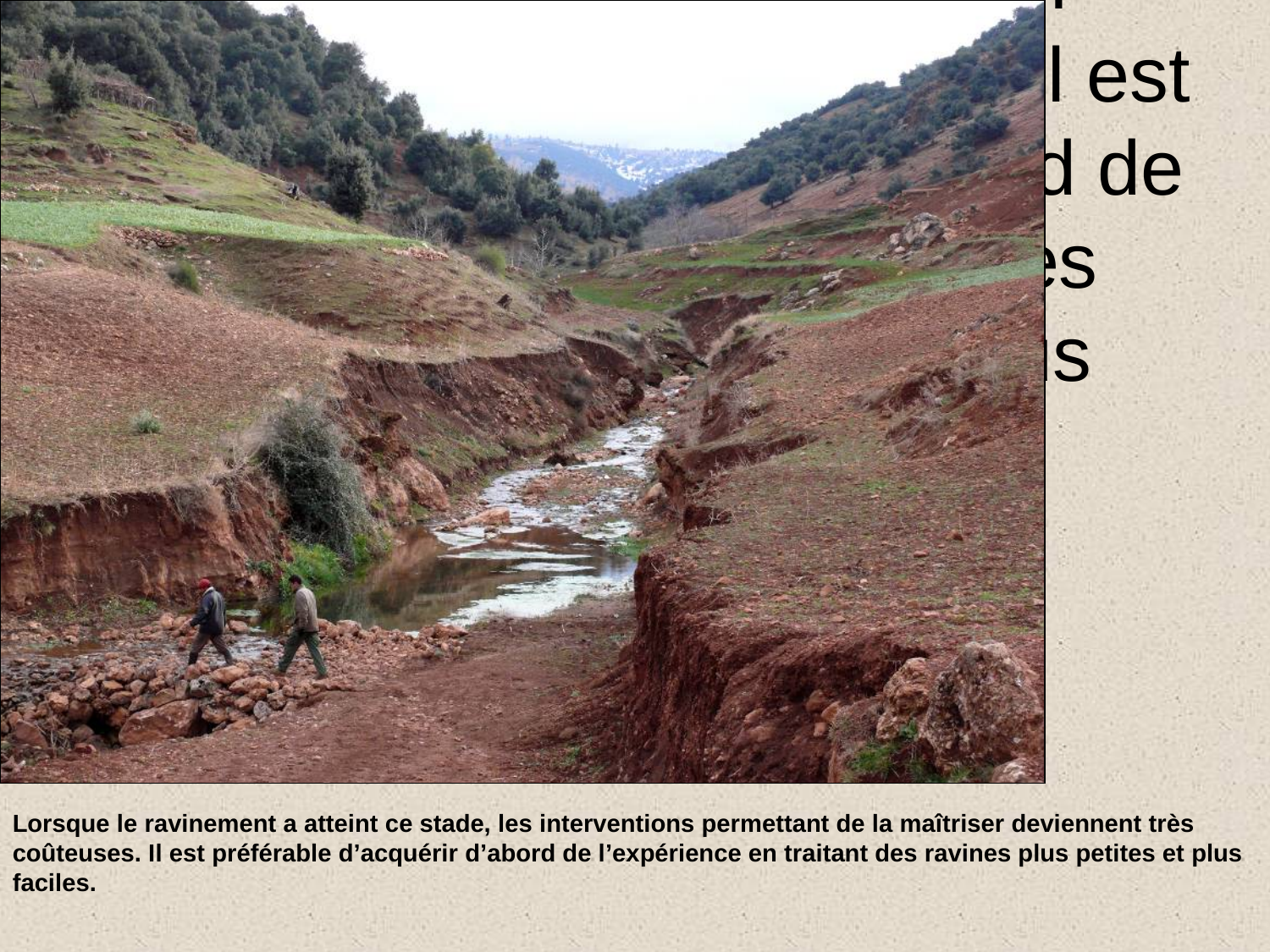

# Lorsque le ravinement a atteint ce stade, les interventions permettant de la maîtriser deviennent très coûteuses. Il est préférable d’acquérir d’abord de l’expérience en traitant des ravines plus petites et plus faciles.
Lorsque le ravinement a atteint ce stade, les interventions permettant de la maîtriser deviennent très coûteuses. Il est préférable d’acquérir d’abord de l’expérience en traitant des ravines plus petites et plus faciles.